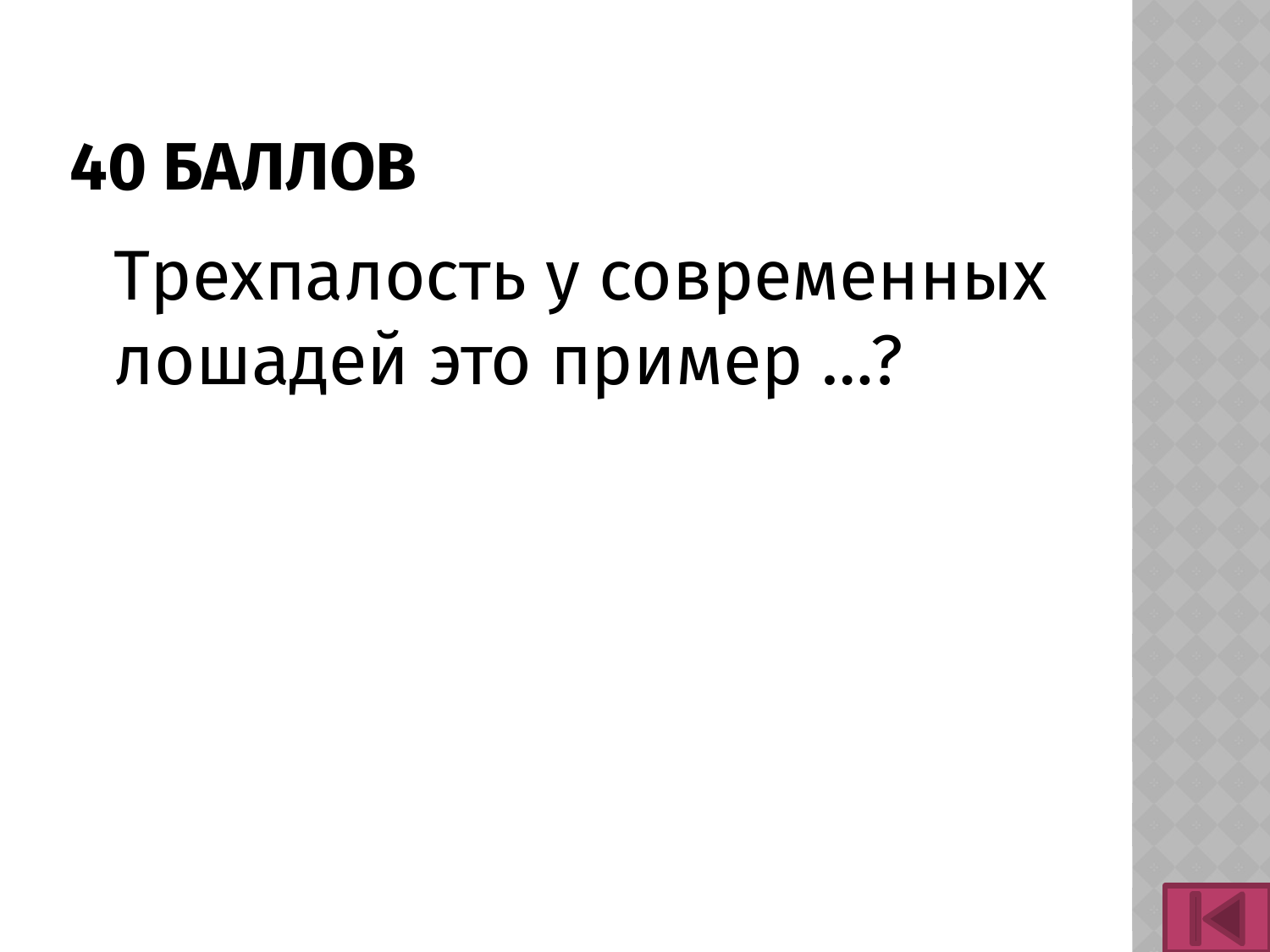

# 40 баллов
	Трехпалость у современных лошадей это пример …?